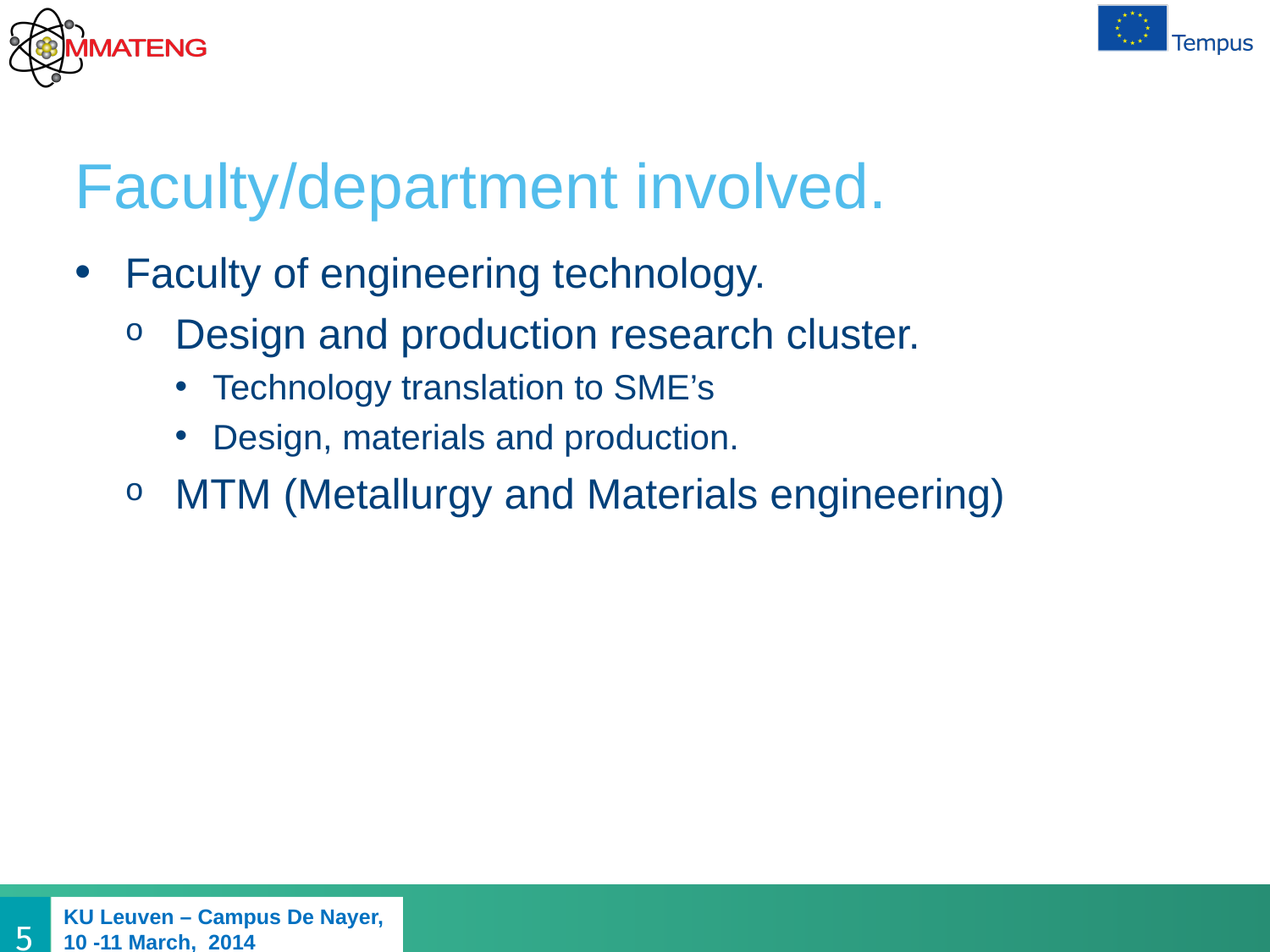

# Faculty/department involved.
Faculty of engineering technology.
Design and production research cluster.
Technology translation to SME’s
Design, materials and production.
MTM (Metallurgy and Materials engineering)